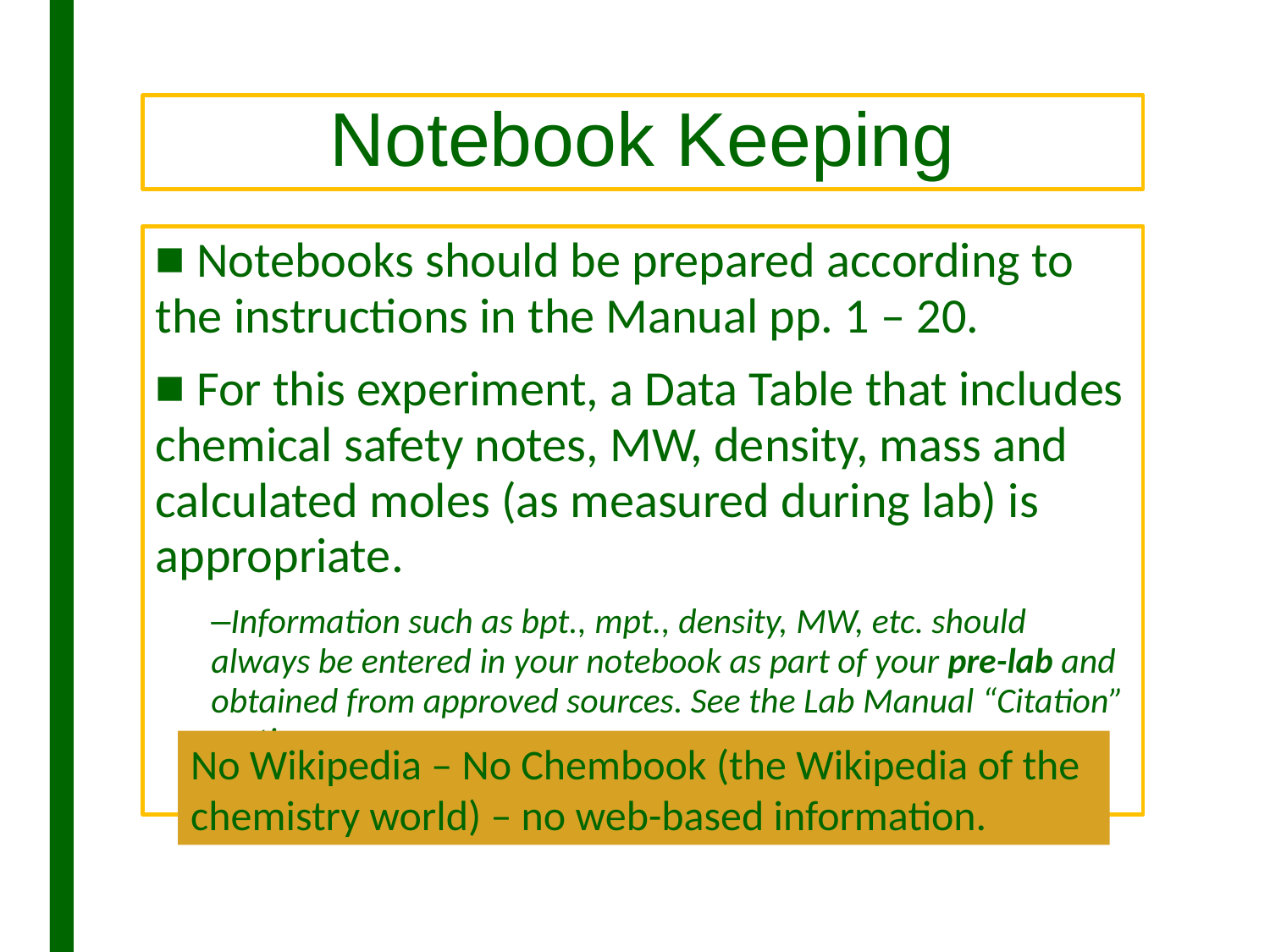

# Notebook Keeping
 Notebooks should be prepared according to the instructions in the Manual pp. 1 – 20.
 For this experiment, a Data Table that includes chemical safety notes, MW, density, mass and calculated moles (as measured during lab) is appropriate.
Information such as bpt., mpt., density, MW, etc. should always be entered in your notebook as part of your pre-lab and obtained from approved sources. See the Lab Manual “Citation” section.
No Wikipedia – No Chembook (the Wikipedia of the chemistry world) – no web-based information.